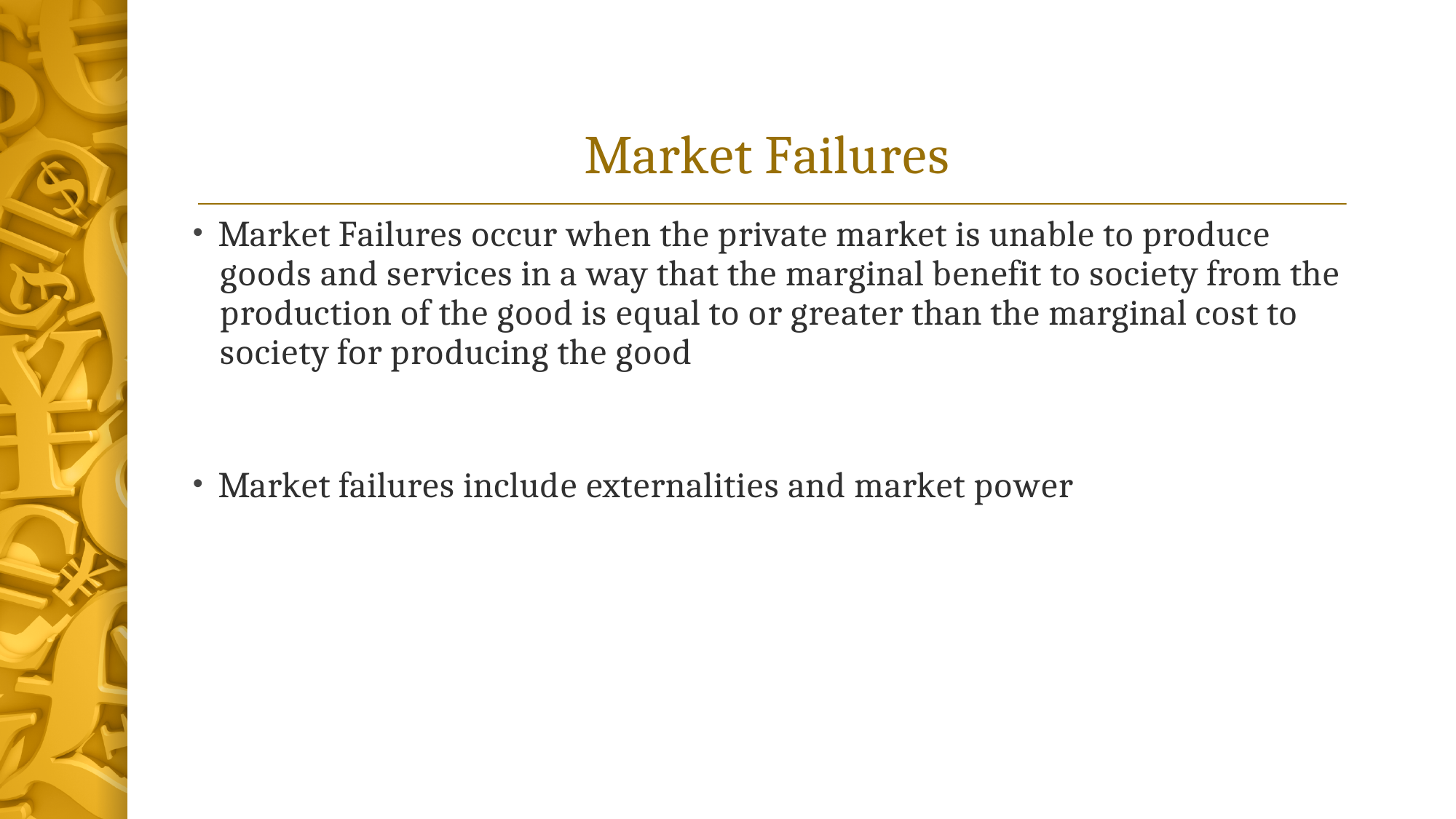

# Market Failures
Market Failures occur when the private market is unable to produce goods and services in a way that the marginal benefit to society from the production of the good is equal to or greater than the marginal cost to society for producing the good

Market failures include externalities and market power